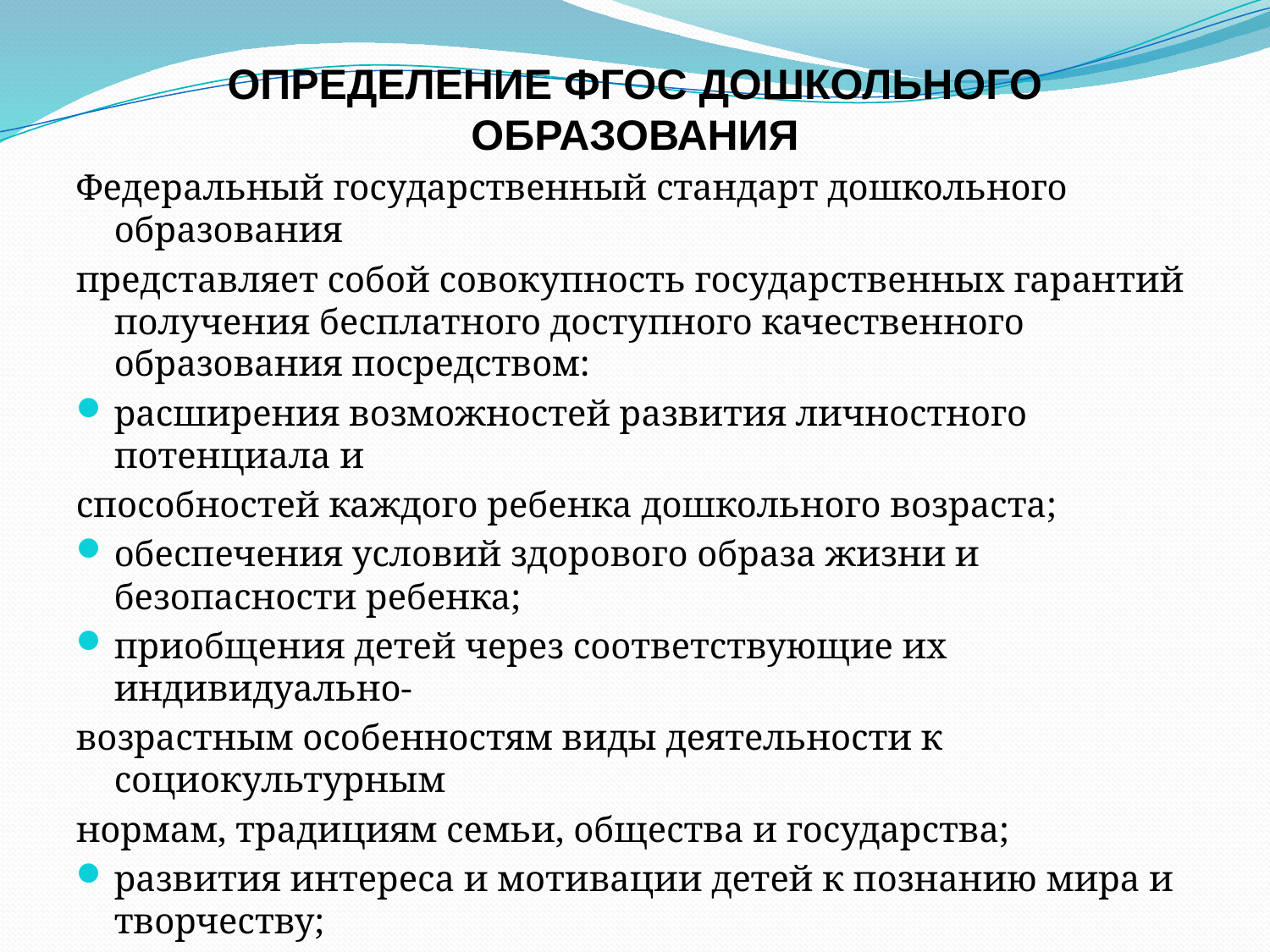

# ОПРЕДЕЛЕНИЕ ФГОС ДОШКОЛЬНОГО ОБРАЗОВАНИЯ
Федеральный государственный стандарт дошкольного образования
представляет собой совокупность государственных гарантий получения бесплатного доступного качественного образования посредством:
расширения возможностей развития личностного потенциала и
способностей каждого ребенка дошкольного возраста;
обеспечения условий здорового образа жизни и безопасности ребенка;
приобщения детей через соответствующие их индивидуально-
возрастным особенностям виды деятельности к социокультурным
нормам, традициям семьи, общества и государства;
развития интереса и мотивации детей к познанию мира и творчеству;
реализации вариативных образовательных программ;
соблюдения прав ребенка, родителей и других участников
образовательного процесса.